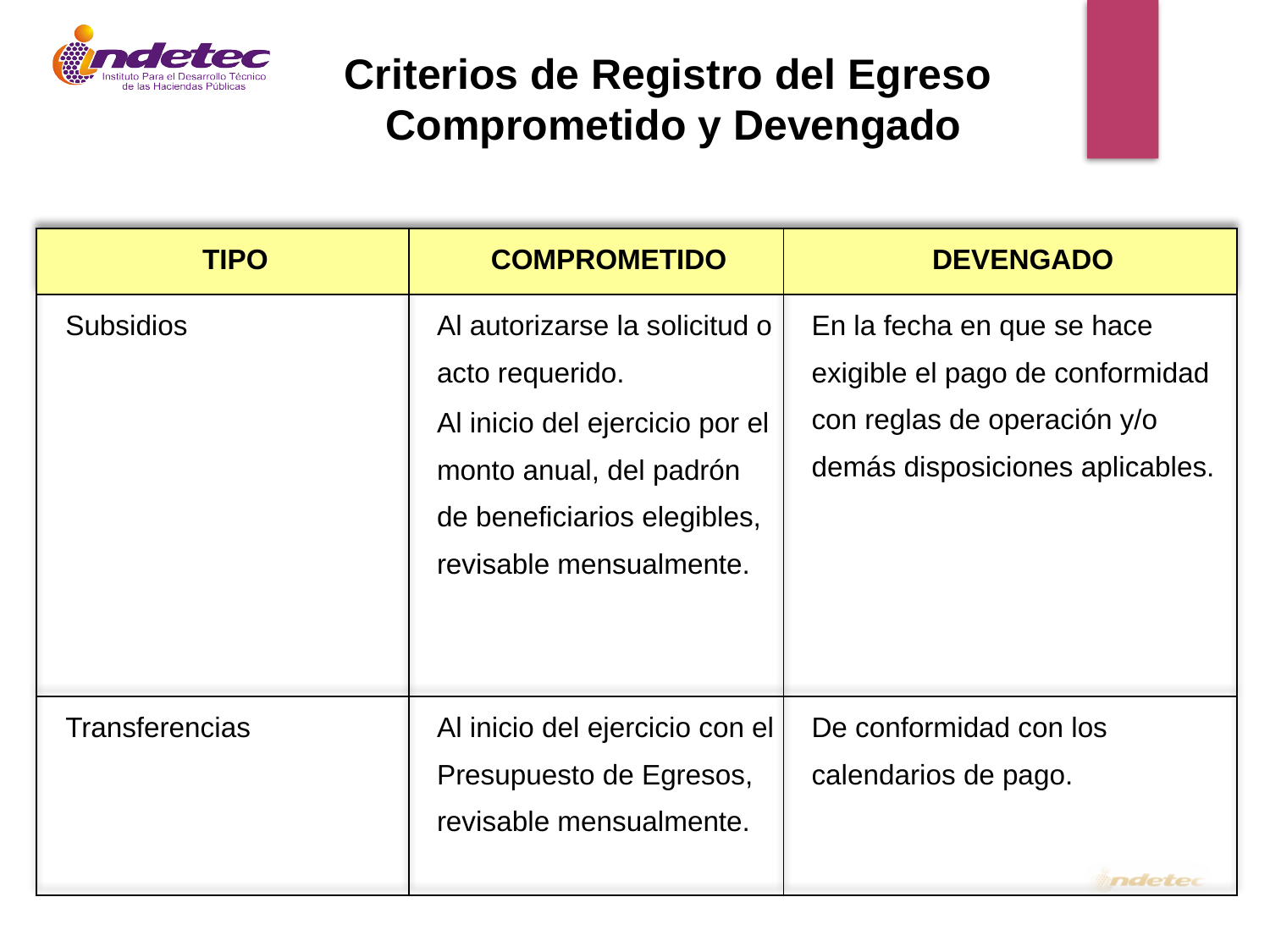

Criterios de Registro del Egreso
Comprometido y Devengado
| TIPO | COMPROMETIDO | DEVENGADO |
| --- | --- | --- |
| Subsidios | Al autorizarse la solicitud o acto requerido. Al inicio del ejercicio por el monto anual, del padrón de beneficiarios elegibles, revisable mensualmente. | En la fecha en que se hace exigible el pago de conformidad con reglas de operación y/o demás disposiciones aplicables. |
| Transferencias | Al inicio del ejercicio con el Presupuesto de Egresos, revisable mensualmente. | De conformidad con los calendarios de pago. |